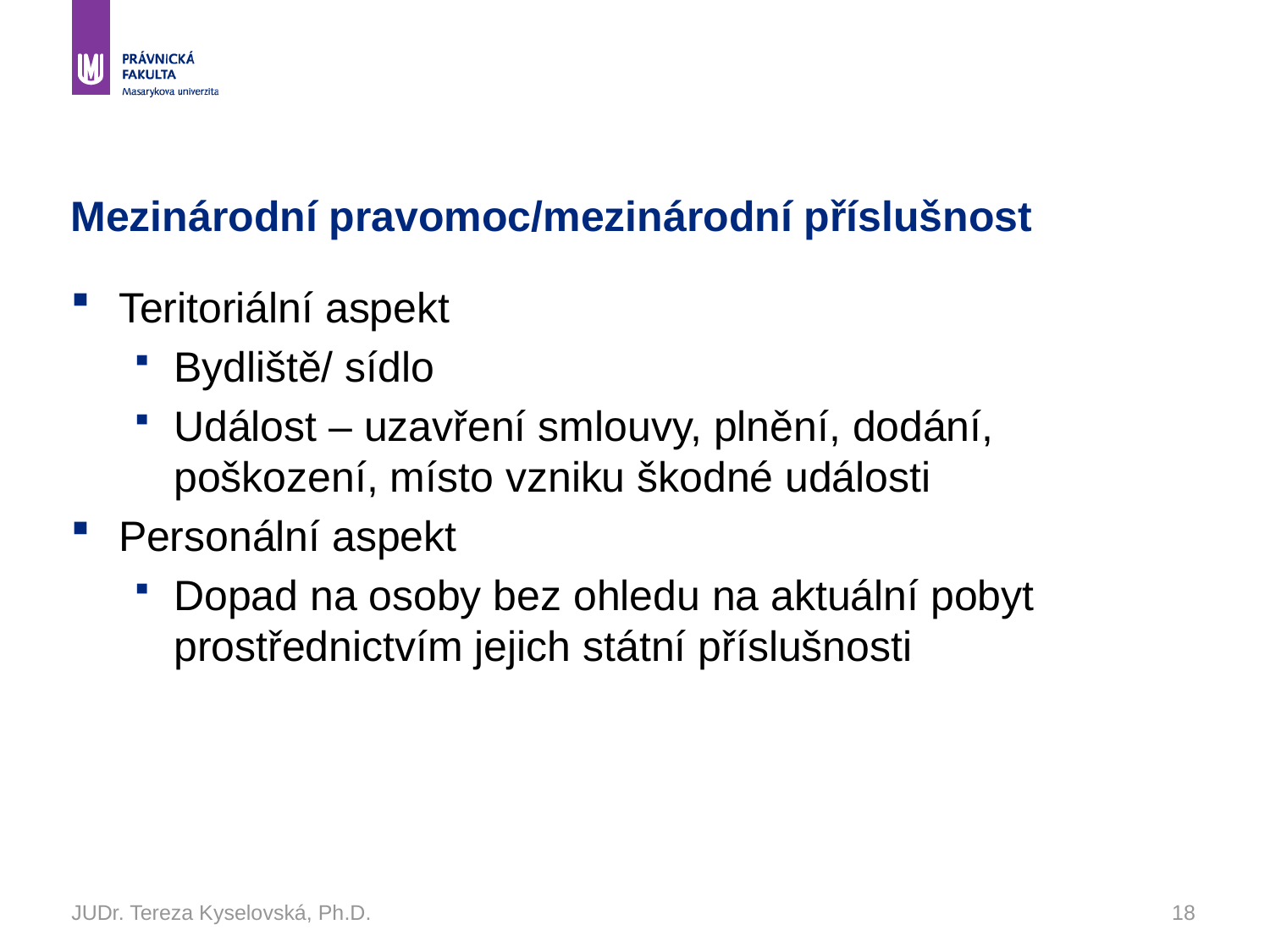

# Mezinárodní pravomoc/mezinárodní příslušnost
Teritoriální aspekt
Bydliště/ sídlo
Událost – uzavření smlouvy, plnění, dodání, poškození, místo vzniku škodné události
Personální aspekt
Dopad na osoby bez ohledu na aktuální pobyt prostřednictvím jejich státní příslušnosti
JUDr. Tereza Kyselovská, Ph.D.
18